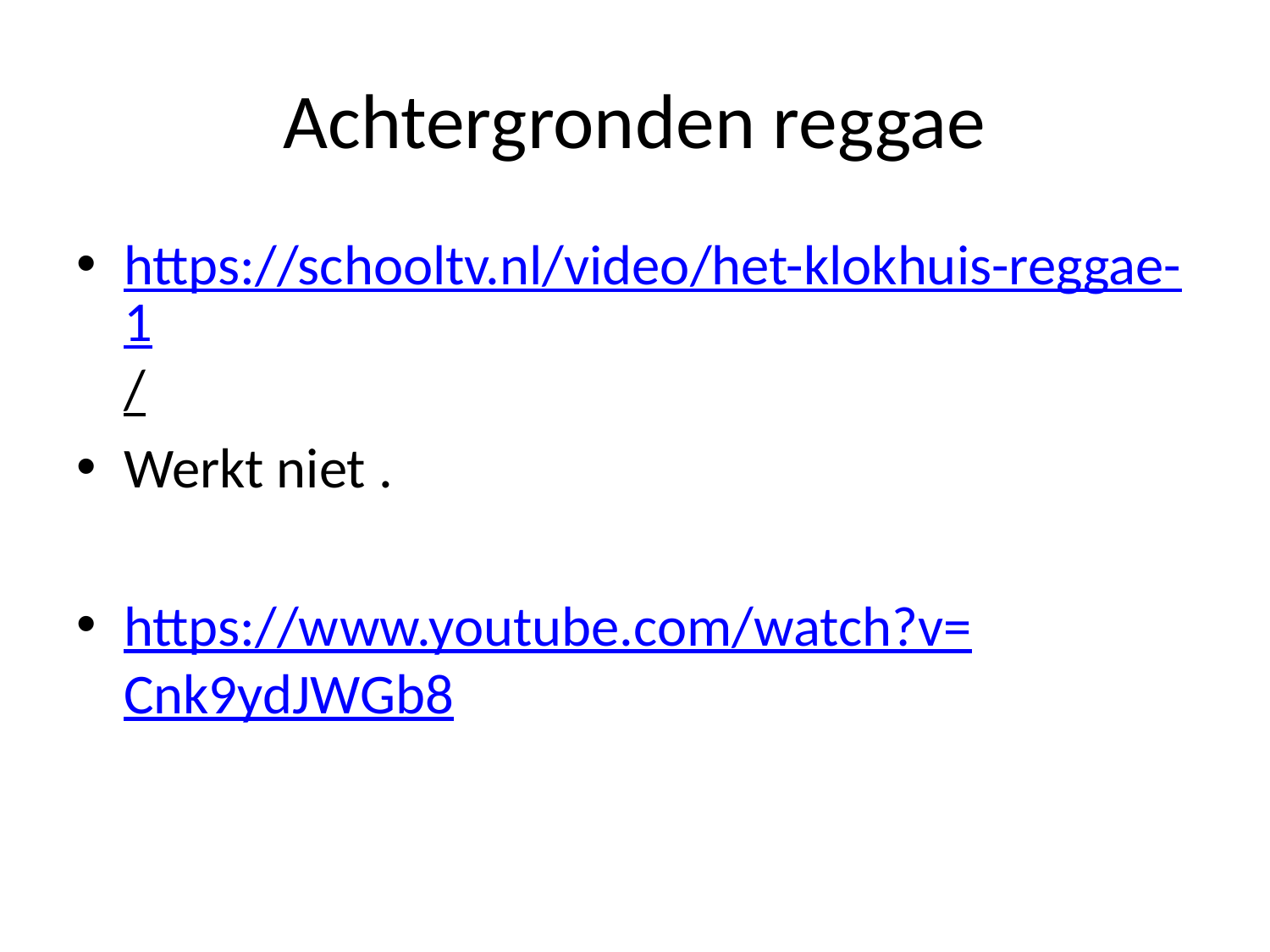

# Achtergronden reggae
https://schooltv.nl/video/het-klokhuis-reggae-1/
Werkt niet .

https://www.youtube.com/watch?v=Cnk9ydJWGb8